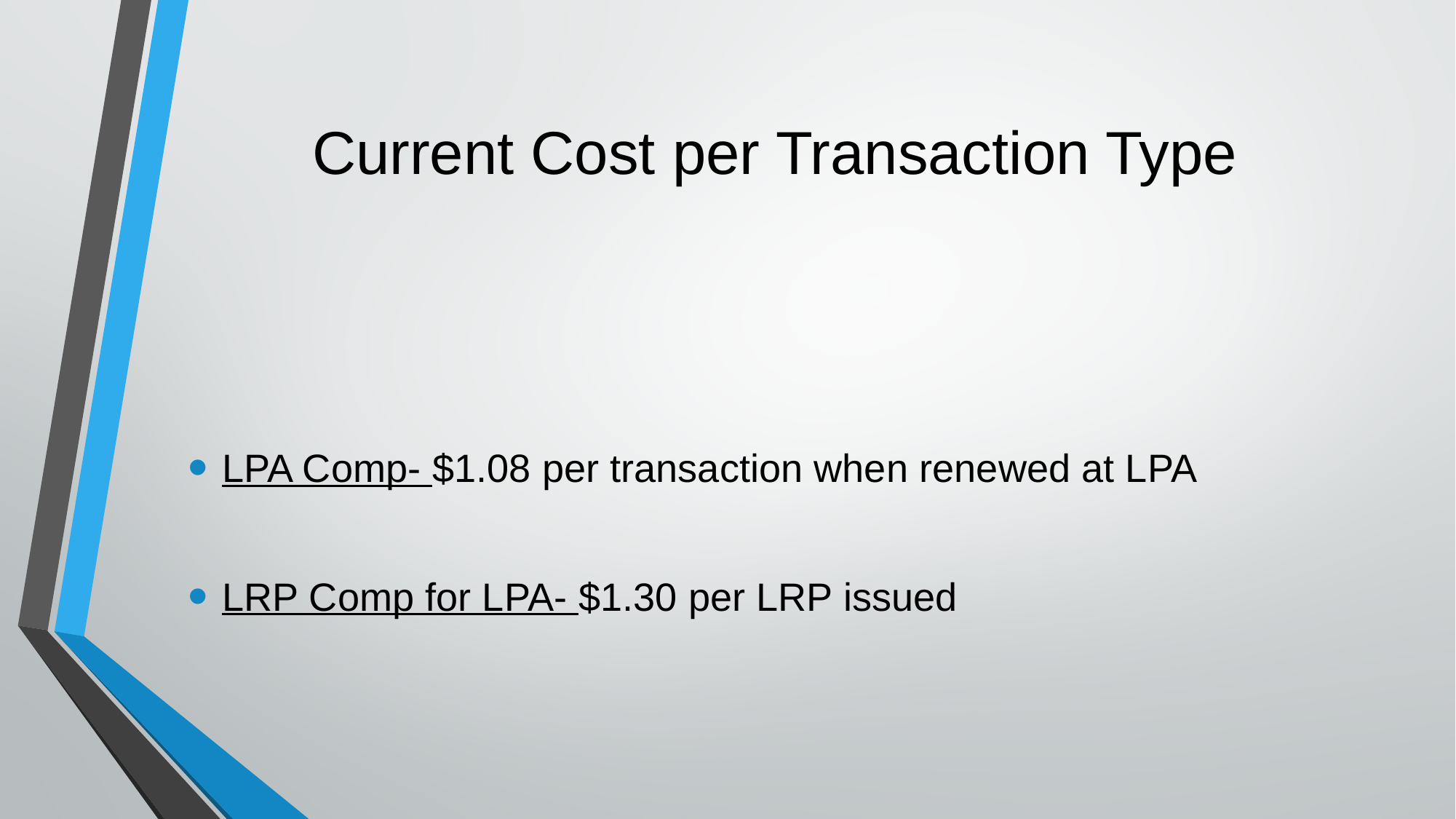

# Current Cost per Transaction Type

LPA Comp- $1.08 per transaction when renewed at LPA

LRP Comp for LPA- $1.30 per LRP issued